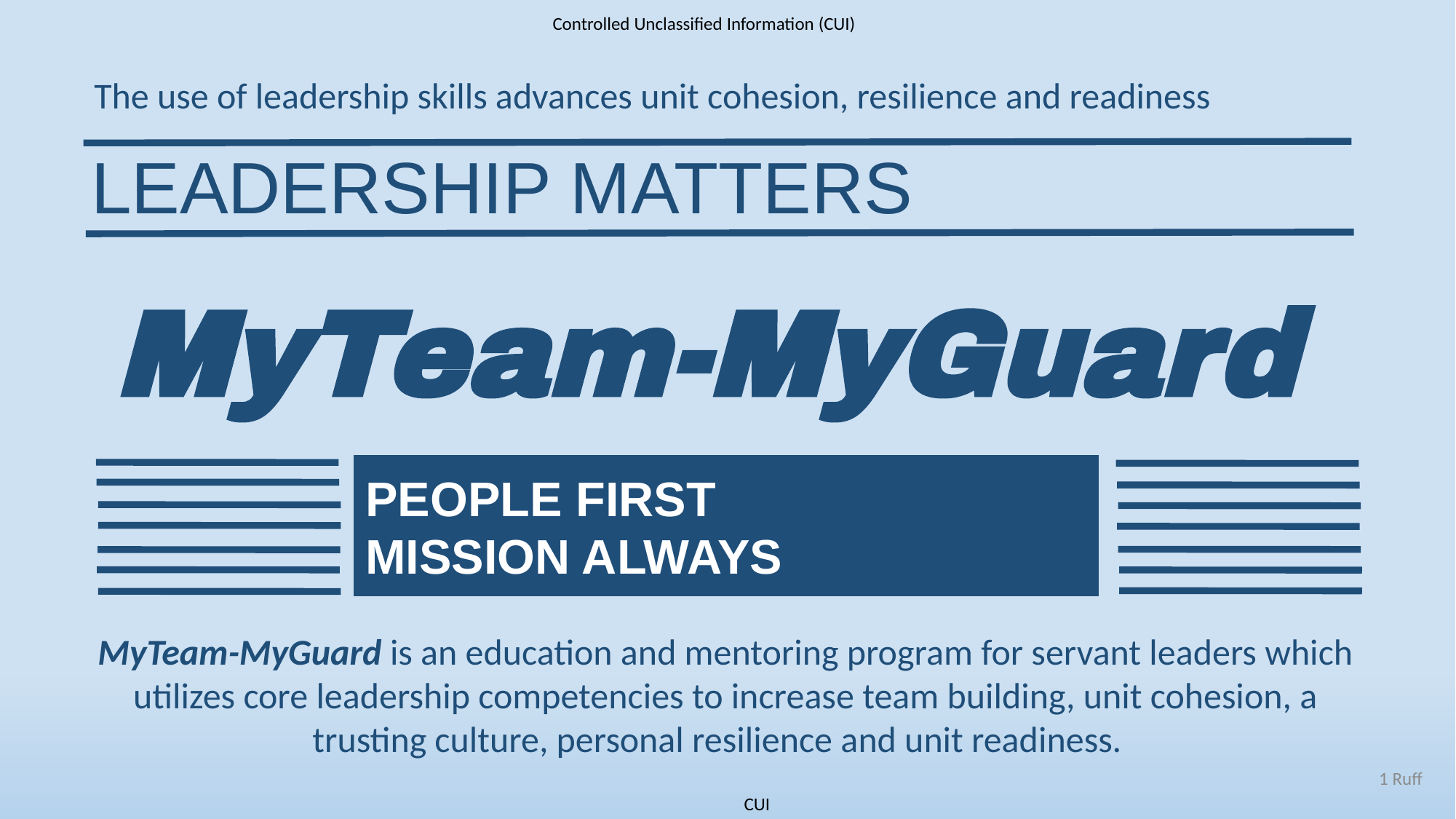

Controlled Unclassified Information (CUI)
The use of leadership skills advances unit cohesion, resilience and readiness
LEADERSHIP MATTERS
MyTeam-MyGuard
PEOPLE FIRST
MISSION ALWAYS
MyTeam-MyGuard is an education and mentoring program for servant leaders which utilizes core leadership competencies to increase team building, unit cohesion, a trusting culture, personal resilience and unit readiness.
1 Ruff
CUI